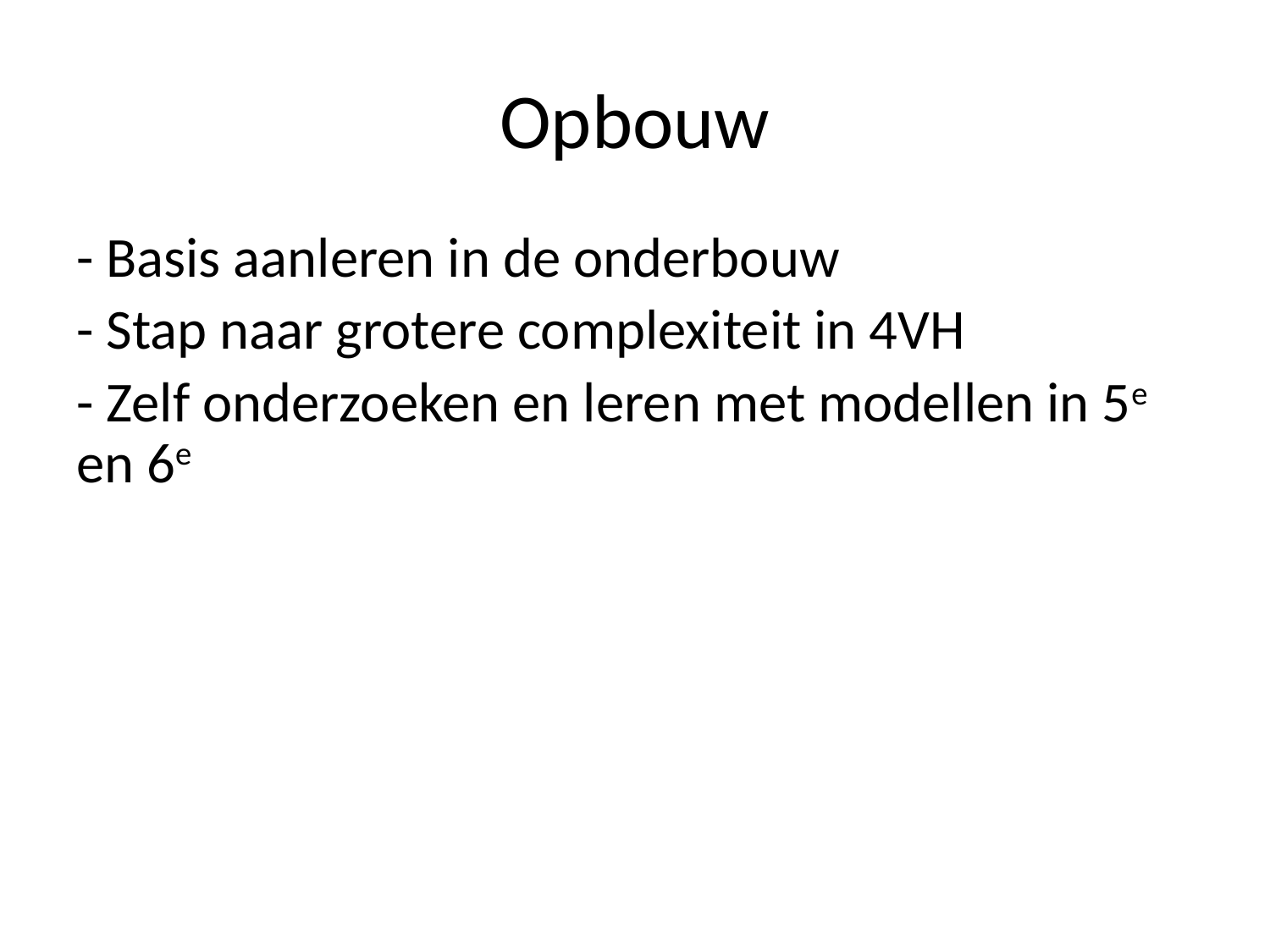

# Opbouw
- Basis aanleren in de onderbouw
- Stap naar grotere complexiteit in 4VH
- Zelf onderzoeken en leren met modellen in 5e en 6e